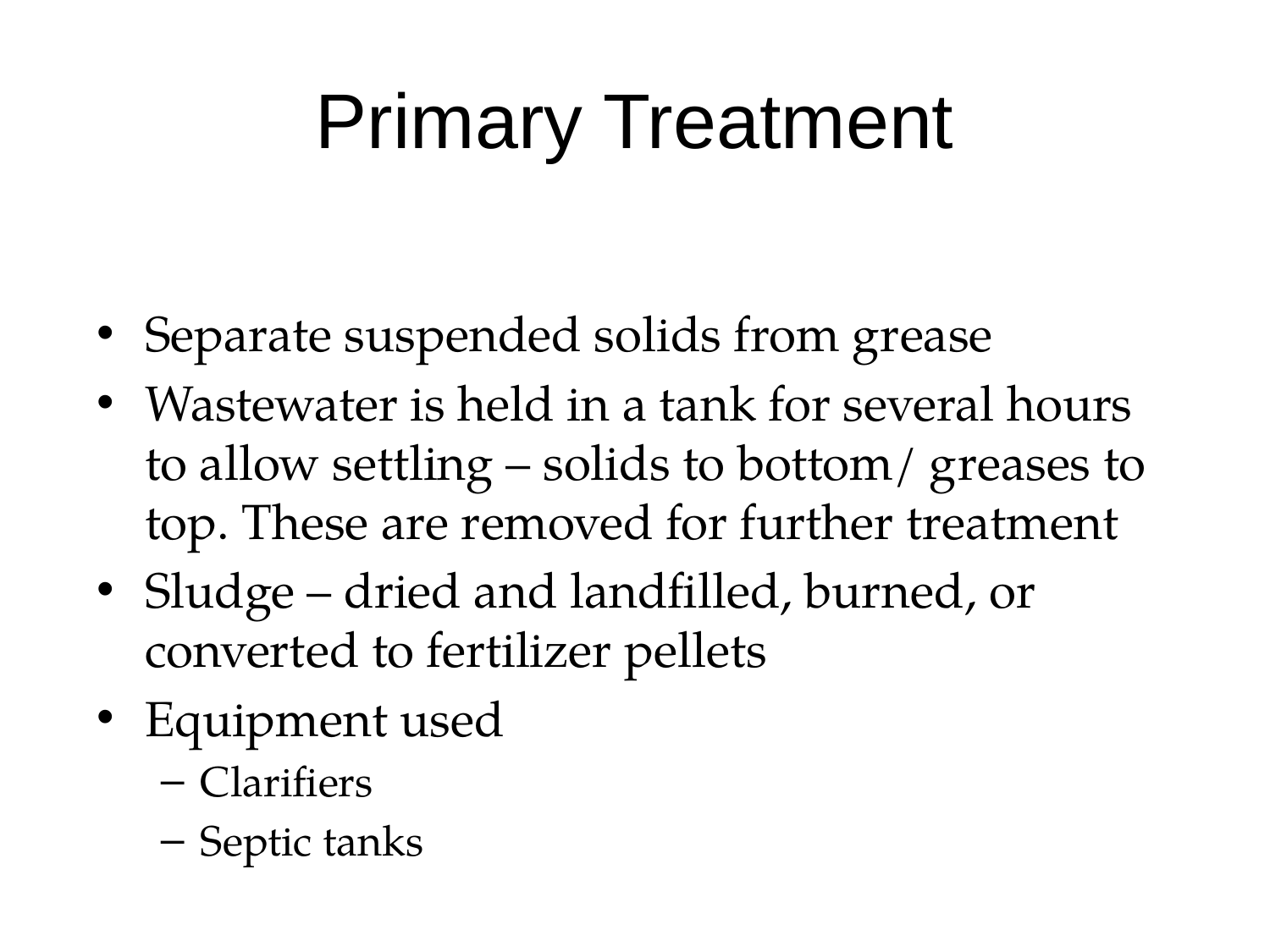

# Primary Treatment
Separate suspended solids from grease
Wastewater is held in a tank for several hours to allow settling – solids to bottom/ greases to top. These are removed for further treatment
Sludge – dried and landfilled, burned, or converted to fertilizer pellets
Equipment used
Clarifiers
Septic tanks